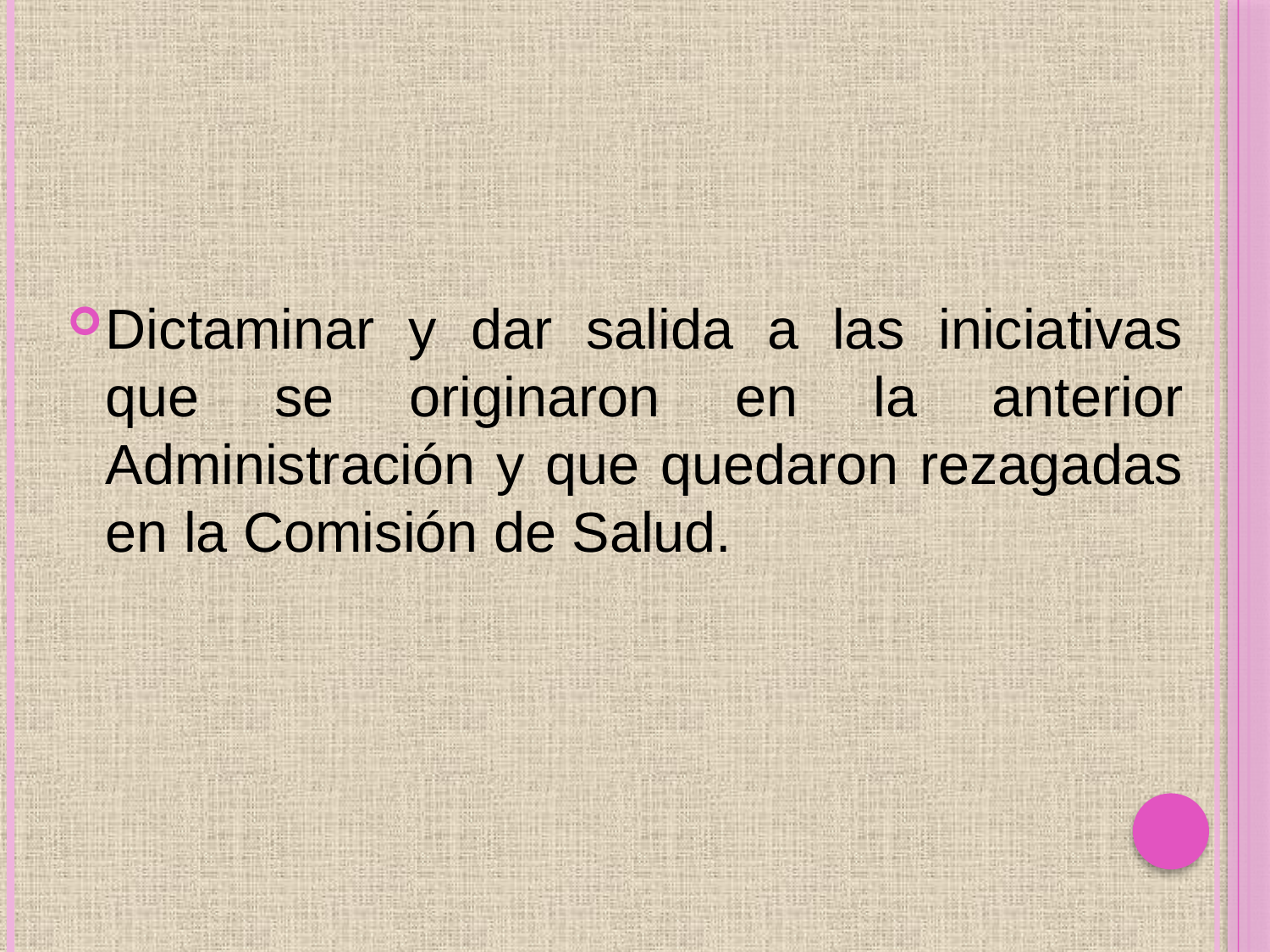

Dictaminar y dar salida a las iniciativas que se originaron en la anterior Administración y que quedaron rezagadas en la Comisión de Salud.